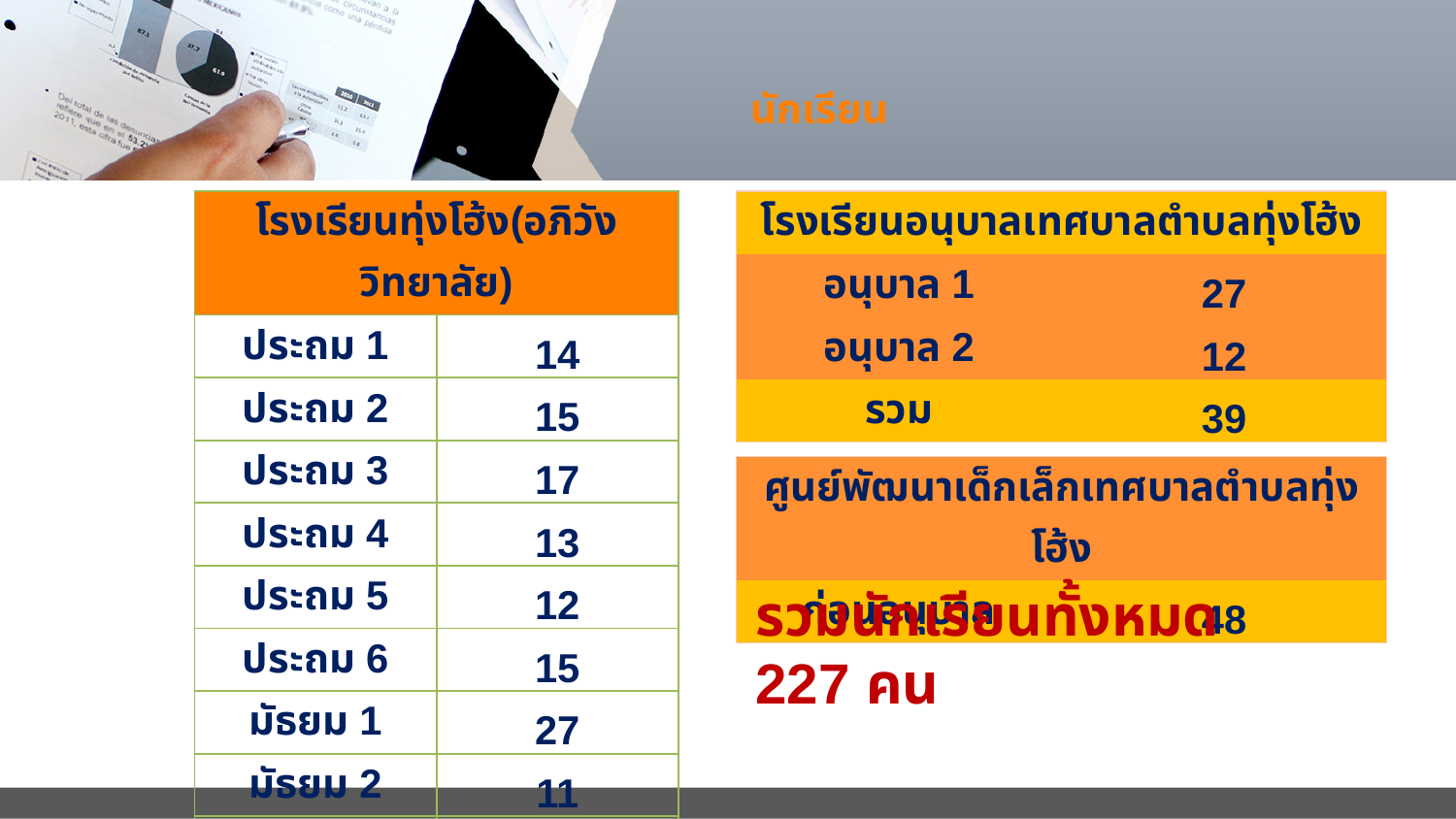

นักเรียน
| โรงเรียนทุ่งโฮ้ง(อภิวังวิทยาลัย) |  |
| --- | --- |
| ประถม 1 | 14 |
| ประถม 2 | 15 |
| ประถม 3 | 17 |
| ประถม 4 | 13 |
| ประถม 5 | 12 |
| ประถม 6 | 15 |
| มัธยม 1 | 27 |
| มัธยม 2 | 11 |
| มัธยม 3 | 17 |
| รวม | 141 |
| โรงเรียนอนุบาลเทศบาลตำบลทุ่งโฮ้ง |  |
| --- | --- |
| อนุบาล 1 | 27 |
| อนุบาล 2 | 12 |
| รวม | 39 |
| ศูนย์พัฒนาเด็กเล็กเทศบาลตำบลทุ่งโฮ้ง |  |
| --- | --- |
| ก่อนอนุบาล | 48 |
รวมนักเรียนทั้งหมด 227 คน